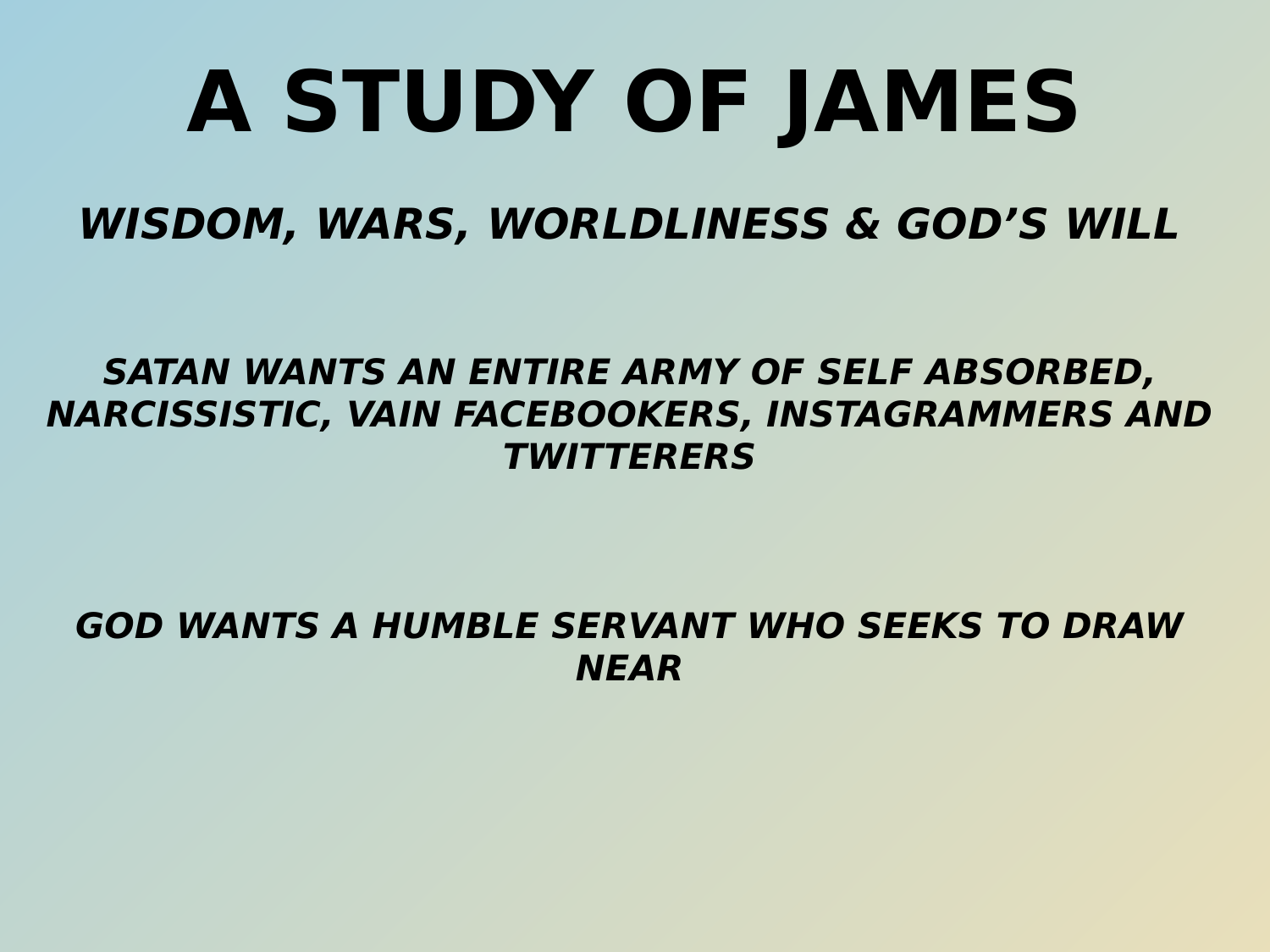

# A Study of James
WISDOM, WARS, WORLDLINESS & GOD’S WILL

SATAN WANTS AN ENTIRE ARMY OF SELF ABSORBED, NARCISSISTIC, VAIN FACEBOOKERS, INSTAGRAMMERS AND TWITTERERS

GOD WANTS A HUMBLE SERVANT WHO SEEKS TO DRAW NEAR